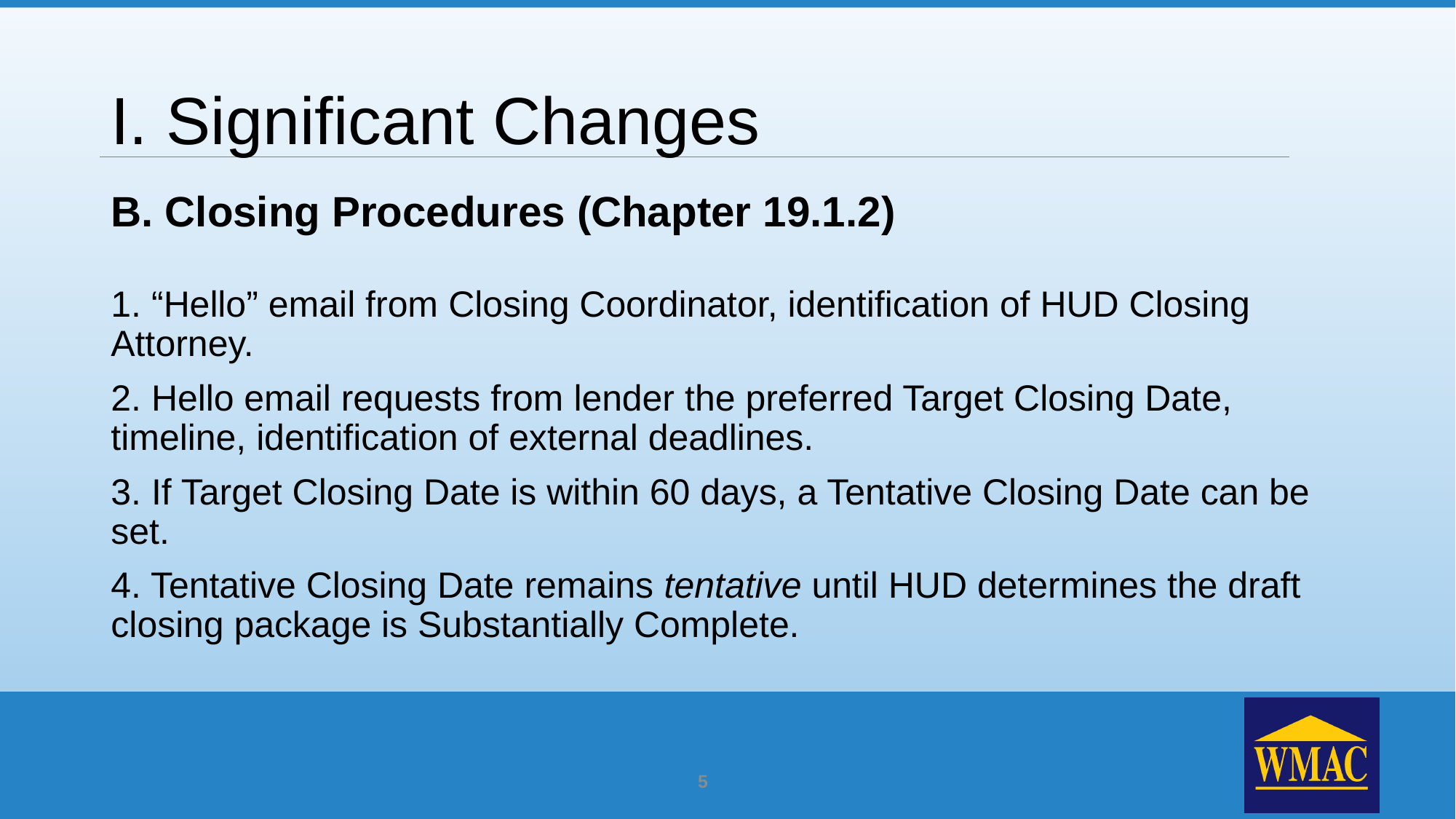

# I. Significant Changes
B. Closing Procedures (Chapter 19.1.2)

1. “Hello” email from Closing Coordinator, identification of HUD Closing Attorney.
2. Hello email requests from lender the preferred Target Closing Date, timeline, identification of external deadlines.
3. If Target Closing Date is within 60 days, a Tentative Closing Date can be set.
4. Tentative Closing Date remains tentative until HUD determines the draft closing package is Substantially Complete.

5